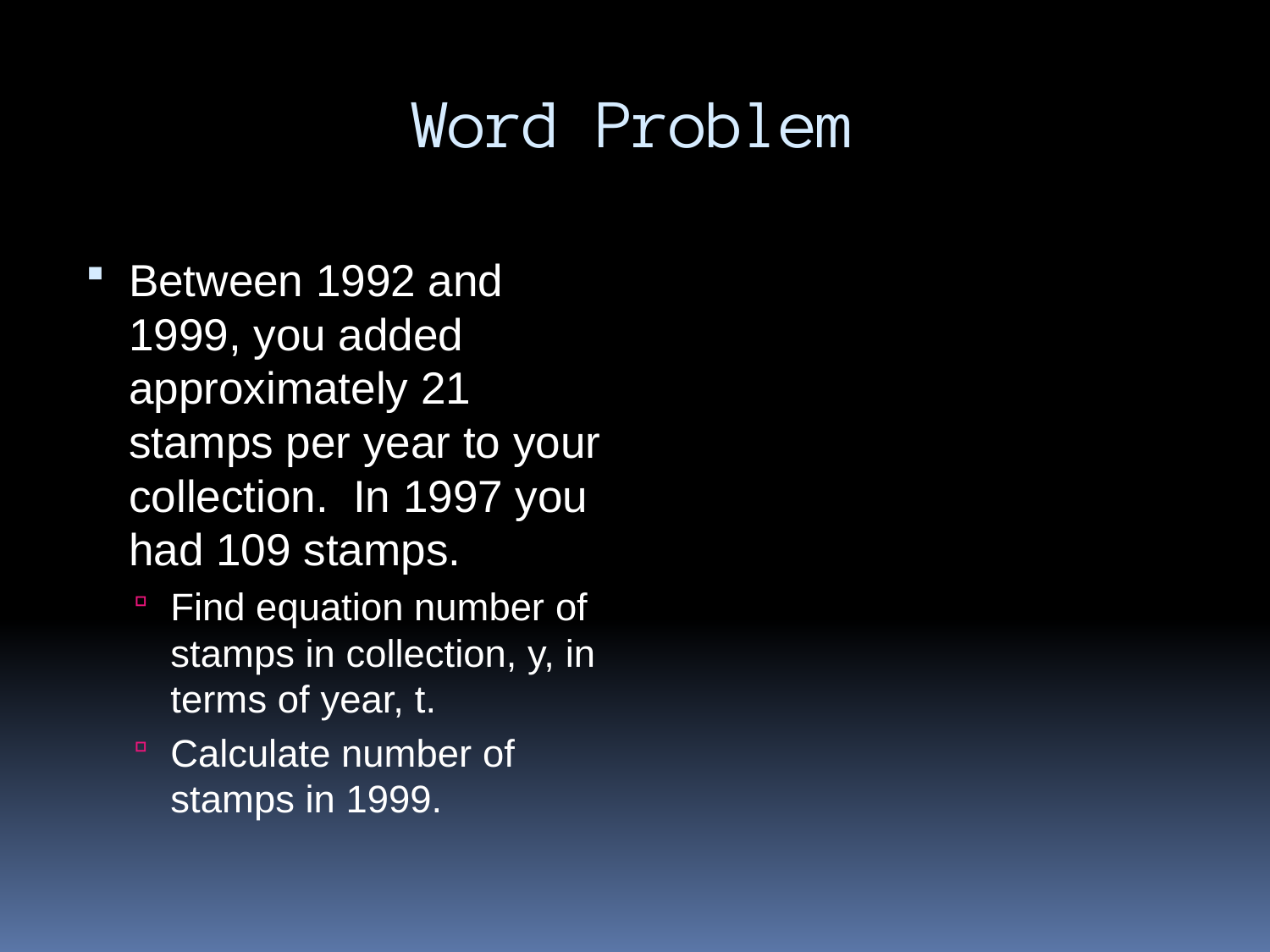

# Word Problem
Between 1992 and 1999, you added approximately 21 stamps per year to your collection.  In 1997 you had 109 stamps.
Find equation number of stamps in collection, y, in terms of year, t.
Calculate number of stamps in 1999.